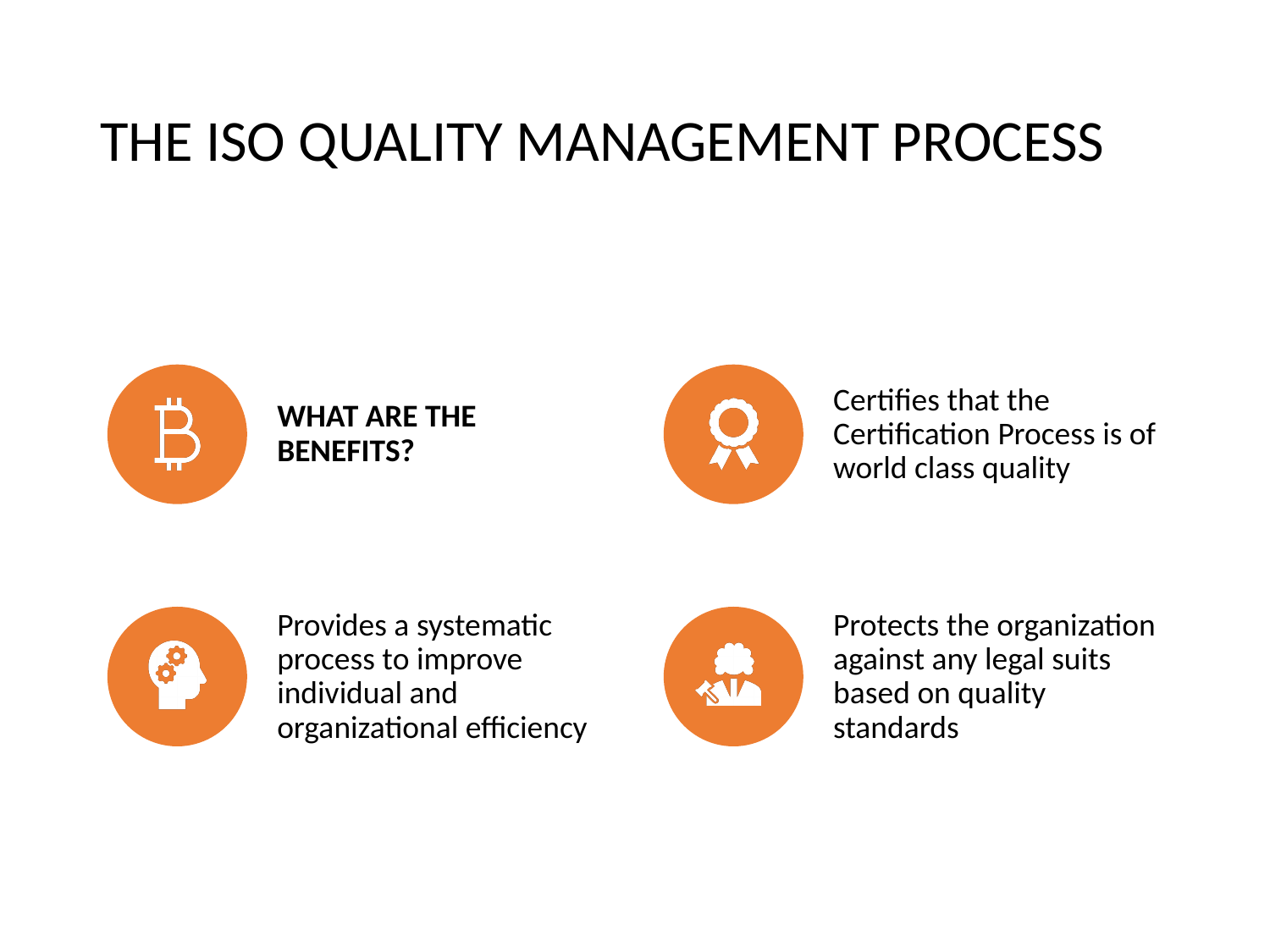

# THE ISO QUALITY MANAGEMENT PROCESS
WHAT ARE THE BENEFITS?
Certifies that the Certification Process is of world class quality
Provides a systematic process to improve individual and organizational efficiency
Protects the organization against any legal suits based on quality standards